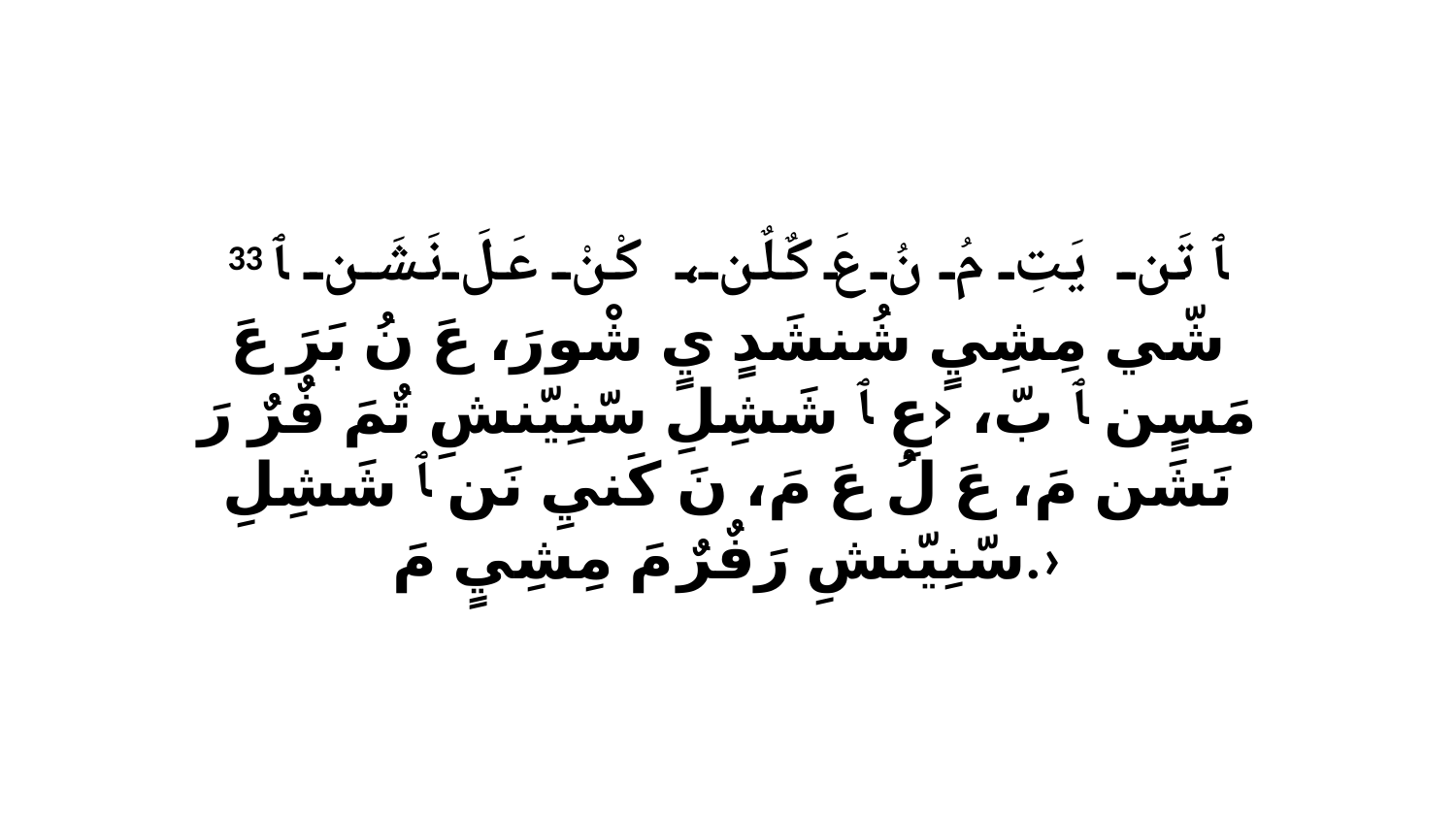

33 ﭑ تَن يَتِ مُ نُ عَ كٌلٌن، كْنْ عَلَ نَشَن ﭑ شّي مِشِيٍ شُنشَدٍ يٍ شْورَ، عَ نُ بَرَ عَ مَسٍن ﭑ بّ، ‹عِ ﭑ شَشِلِ سّنِيّنشِ تٌمَ فٌرٌ رَ نَشَن مَ، عَ لُ عَ مَ، نَ كَنيِ نَن ﭑ شَشِلِ سّنِيّنشِ رَفٌرٌ مَ مِشِيٍ مَ.›